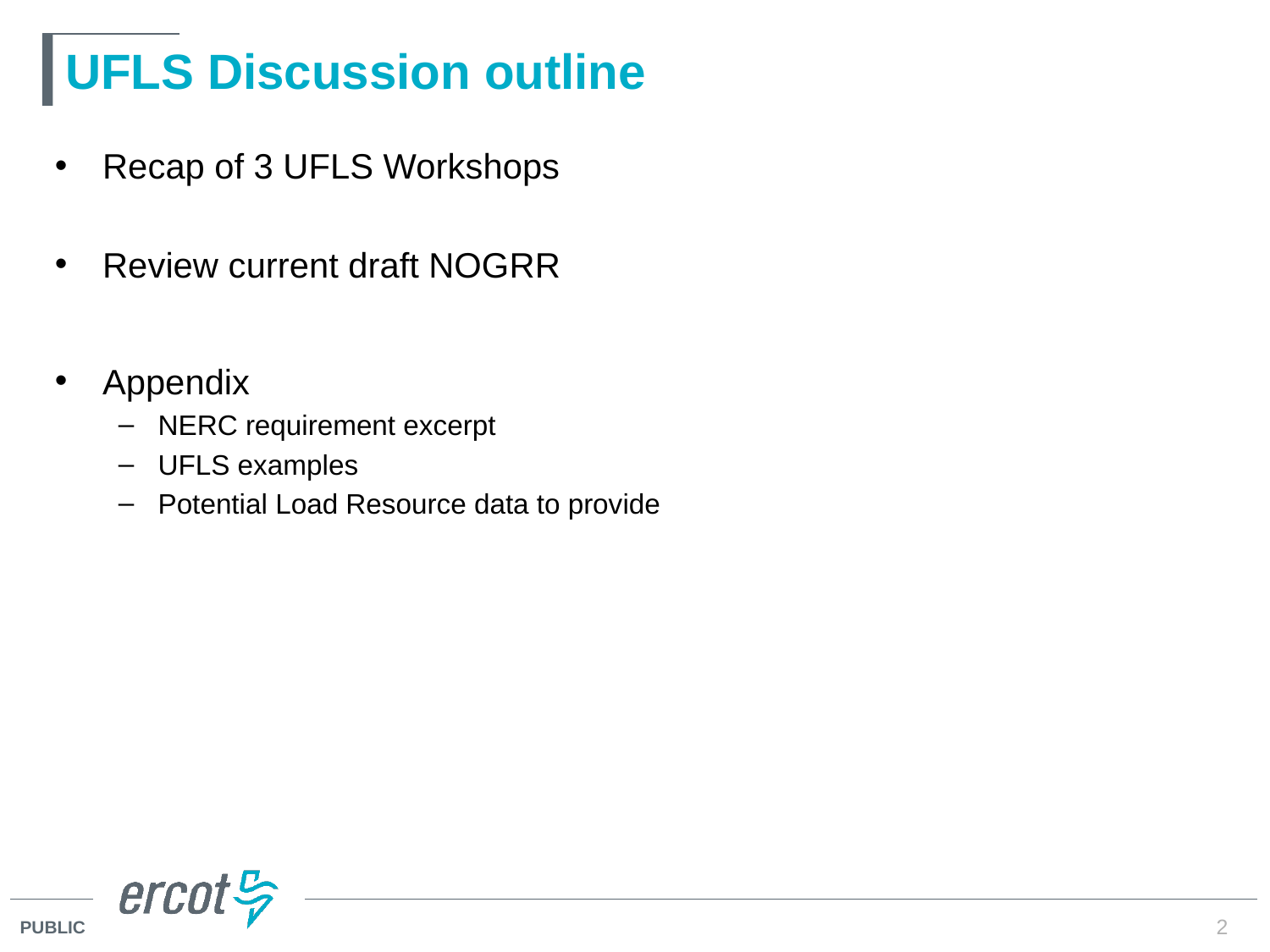

# UFLS Discussion outline
Recap of 3 UFLS Workshops

Review current draft NOGRR

Appendix
NERC requirement excerpt
UFLS examples
Potential Load Resource data to provide

2